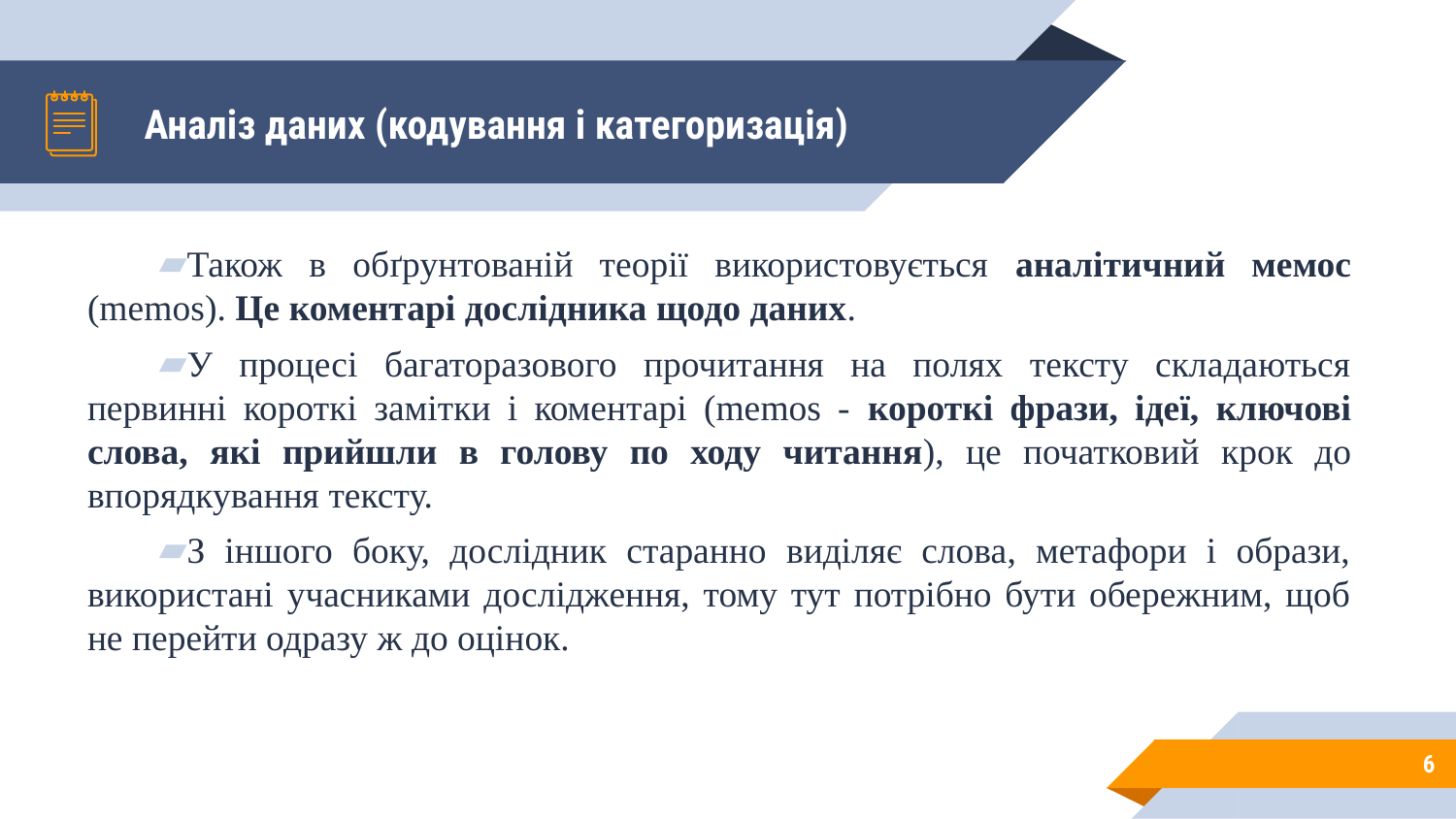

# Аналіз даних (кодування і категоризація)

Також в обґрунтованій теорії використовується аналітичний мемос (memos). Це коментарі дослідника щодо даних.
У процесі багаторазового прочитання на полях тексту складаються первинні короткі замітки і коментарі (memos - короткі фрази, ідеї, ключові слова, які прийшли в голову по ходу читання), це початковий крок до впорядкування тексту.
З іншого боку, дослідник старанно виділяє слова, метафори і образи, використані учасниками дослідження, тому тут потрібно бути обережним, щоб не перейти одразу ж до оцінок.

6